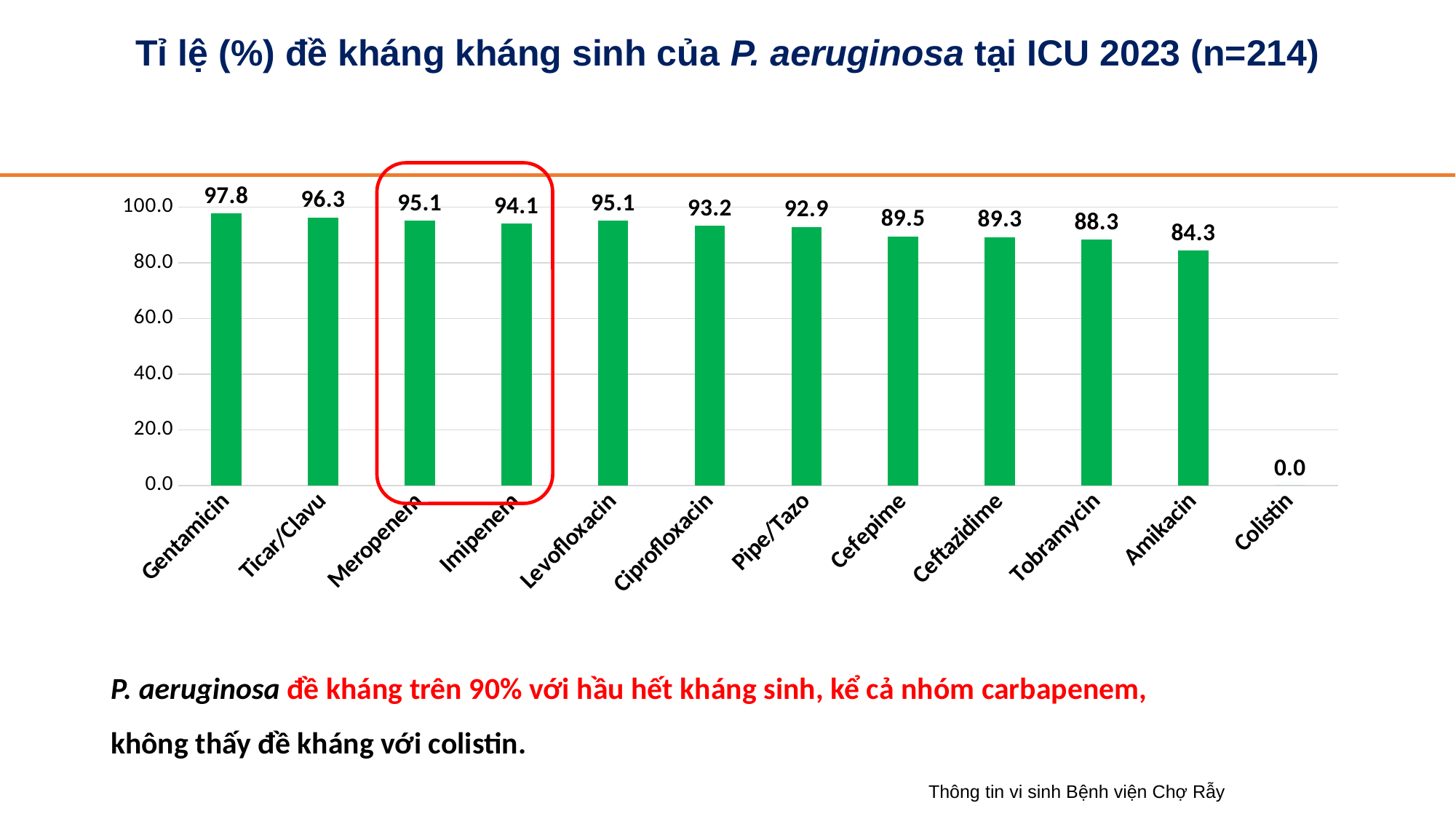

# Tỉ lệ (%) đề kháng kháng sinh của P. aeruginosa tại ICU 2023 (n=214)

### Chart

| Category | Tỉ lệ (%) đề kháng kháng sinh của P. aeruginosa ICU 2023 |
|---|---|
| Gentamicin | 97.8260879516602 |
| Ticar/Clavu | 96.315788269043 |
| Meropenem | 95.0980377197266 |
| Imipenem | 94.1176452636719 |
| Levofloxacin | 95.0980377197266 |
| Ciprofloxacin | 93.2367172241211 |
| Pipe/Tazo | 92.8994064331055 |
| Cefepime | 89.5 |
| Ceftazidime | 89.2682876586914 |
| Tobramycin | 88.2926788330078 |
| Amikacin | 84.3137283325195 |
| Colistin | 0.0 |
P. aeruginosa đề kháng trên 90% với hầu hết kháng sinh, kể cả nhóm carbapenem, không thấy đề kháng với colistin.
Thông tin vi sinh Bệnh viện Chợ Rẫy